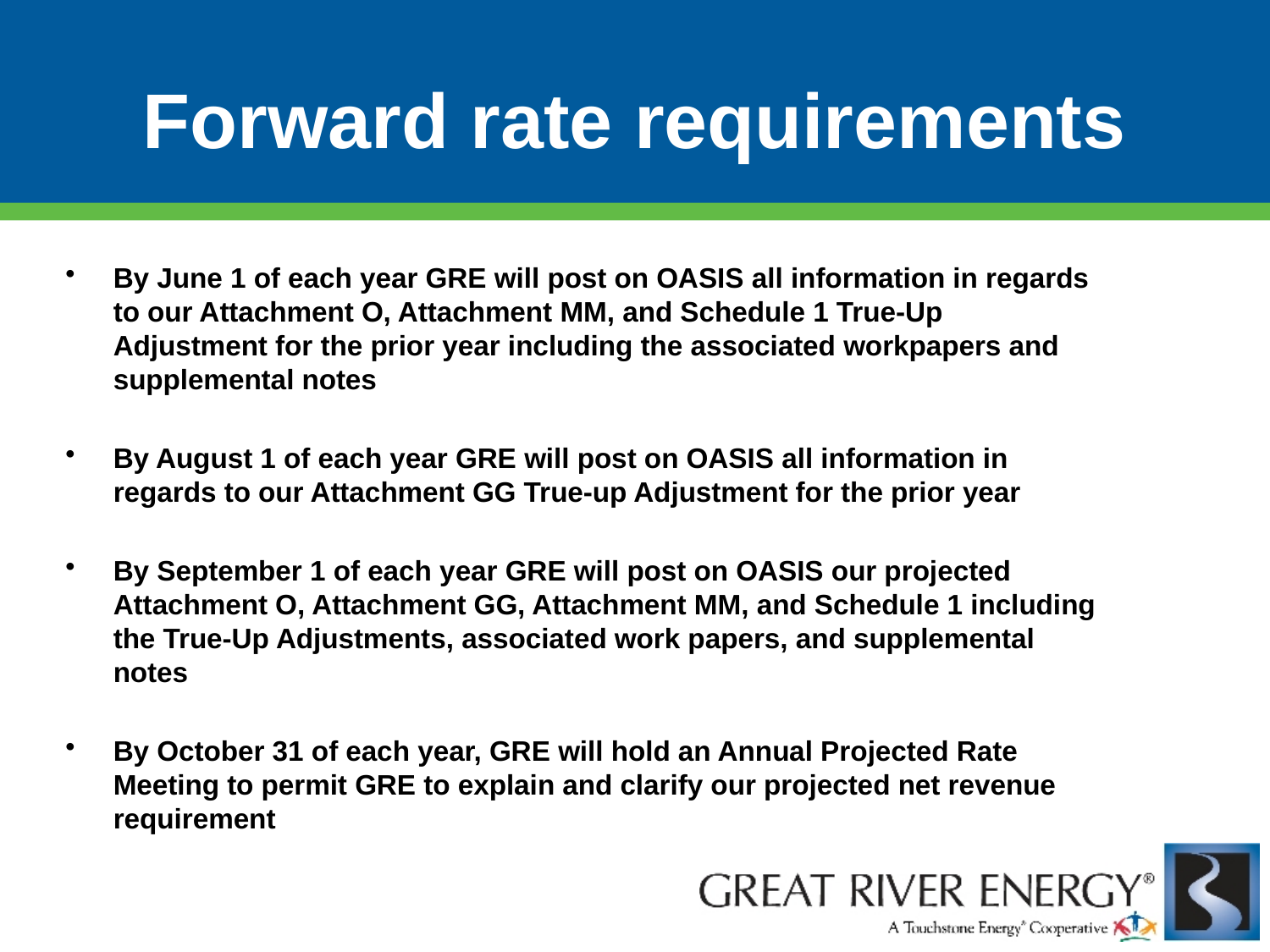

Forward rate requirements
By June 1 of each year GRE will post on OASIS all information in regards to our Attachment O, Attachment MM, and Schedule 1 True-Up Adjustment for the prior year including the associated workpapers and supplemental notes

By August 1 of each year GRE will post on OASIS all information in regards to our Attachment GG True-up Adjustment for the prior year

By September 1 of each year GRE will post on OASIS our projected Attachment O, Attachment GG, Attachment MM, and Schedule 1 including the True-Up Adjustments, associated work papers, and supplemental notes

By October 31 of each year, GRE will hold an Annual Projected Rate Meeting to permit GRE to explain and clarify our projected net revenue requirement